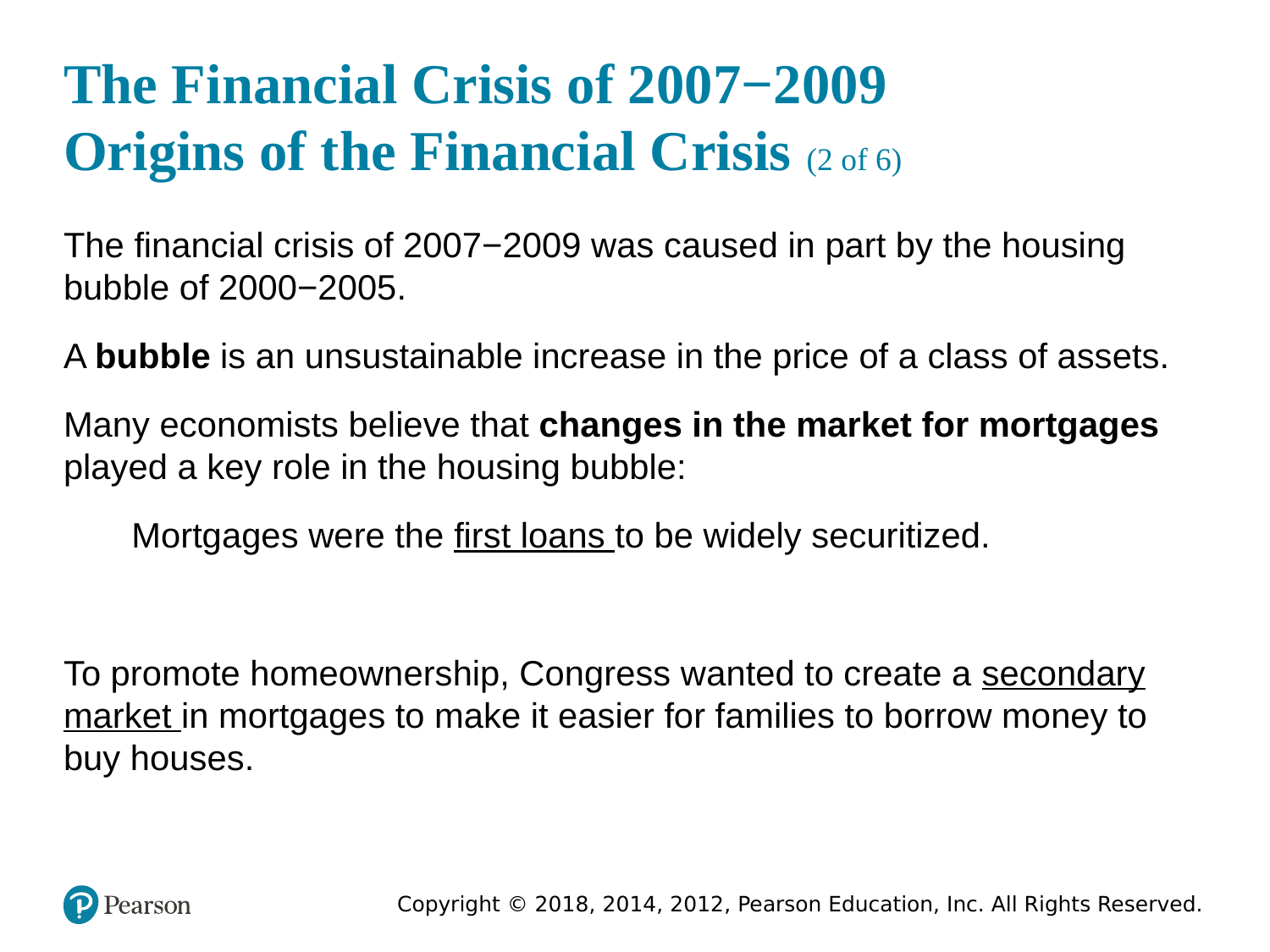

# The Financial Crisis of 2007−2009 Origins of the Financial Crisis (2 of 6)
The financial crisis of 2007−2009 was caused in part by the housing bubble of 2000−2005.
A bubble is an unsustainable increase in the price of a class of assets.
Many economists believe that changes in the market for mortgages played a key role in the housing bubble:
       Mortgages were the first loans to be widely securitized.

To promote homeownership, Congress wanted to create a secondary market in mortgages to make it easier for families to borrow money to buy houses.